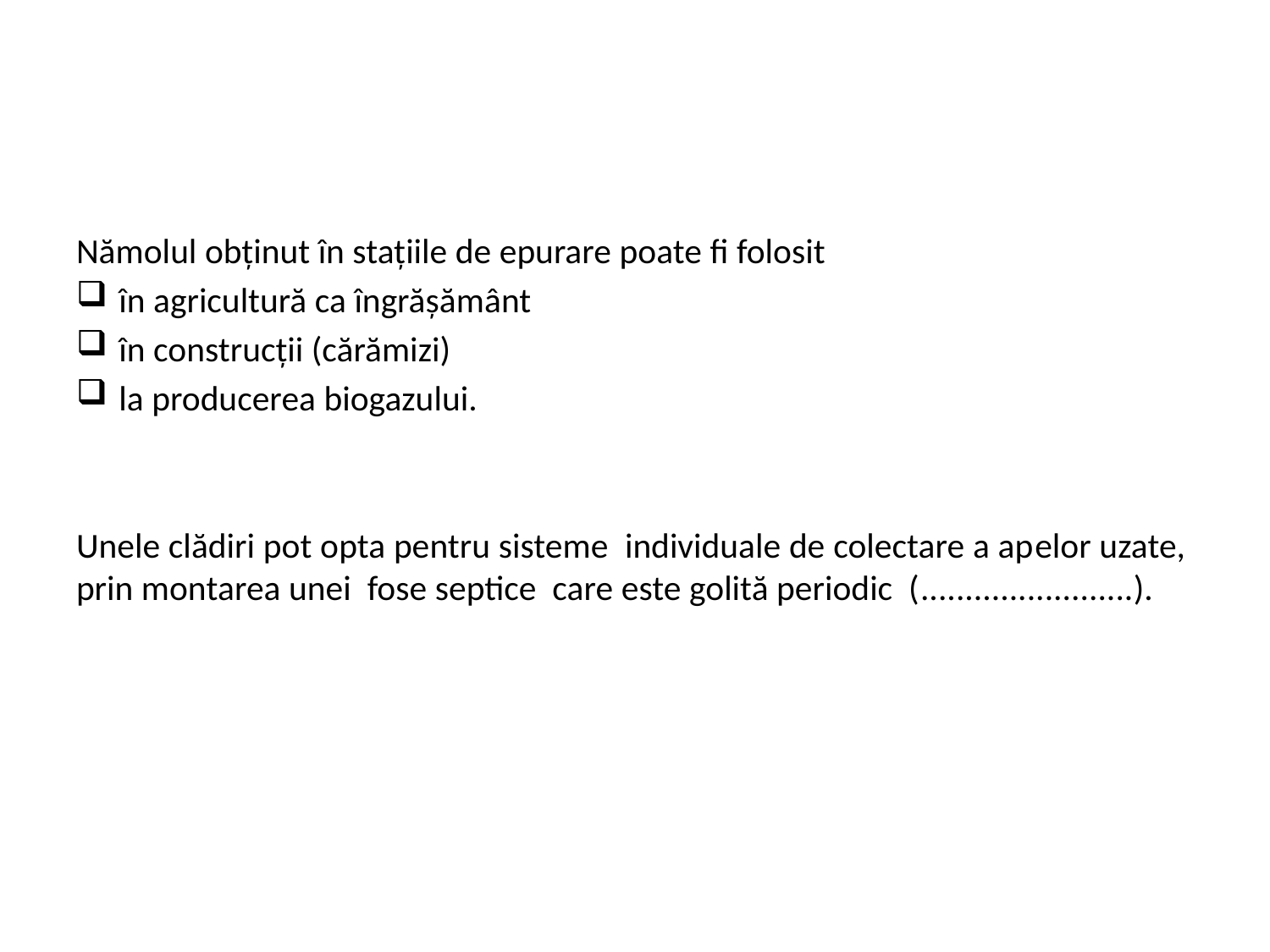

#
Nămolul obținut în stațiile de epurare poate fi folosit
în agricultură ca îngrășământ
în construcții (cărămizi)
la producerea biogazului.

Unele clădiri pot opta pentru sisteme  individuale de colectare a apelor uzate,  prin montarea unei  fose septice  care este golită periodic  (........................).